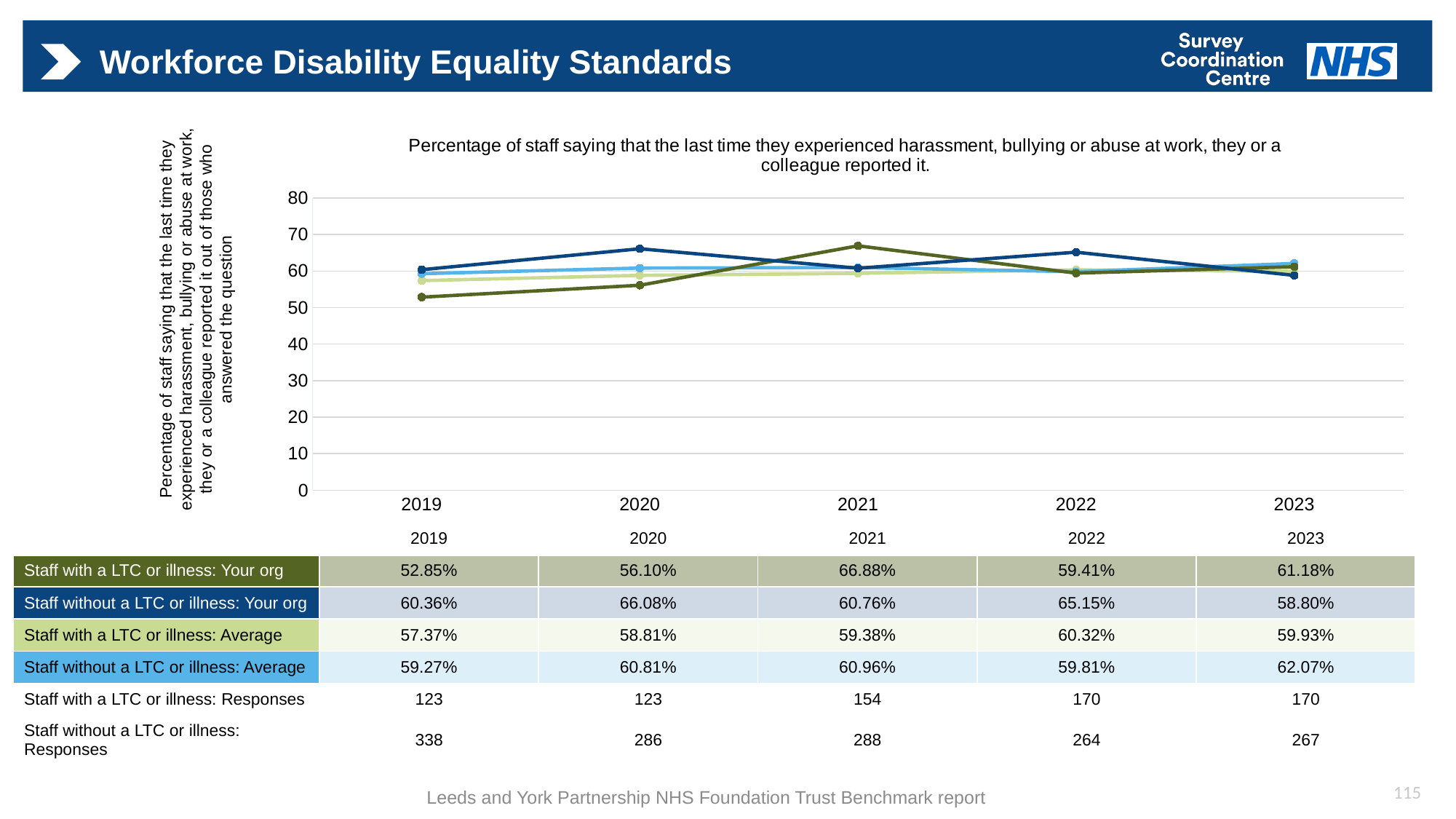

# Workforce Disability Equality Standards

### Chart: Percentage of staff saying that the last time they experienced harassment, bullying or abuse at work, they or a colleague reported it.

| Category | Staff with a LTC or illness: Average | Staff without a LTC or illness: Average | Staff with a LTC or illness: Your org | Staff without a LTC or illness: Your org |
|---|---|---|---|---|
| 2019 | 57.373271889400925 | 59.26748057713651 | 52.84552845528455 | 60.35502958579882 |
| 2020 | 58.8116883116883 | 60.80934002592065 | 56.09756097560976 | 66.08391608391608 |
| 2021 | 59.375 | 60.957178841309826 | 66.88311688311688 | 60.763888888888886 |
| 2022 | 60.317460317460316 | 59.81012658227848 | 59.411764705882355 | 65.15151515151516 |
| 2023 | 59.9290780141844 | 62.06896551724138 | 61.1764705882353 | 58.80149812734082 |
Percentage of staff saying that the last time they experienced harassment, bullying or abuse at work, they or a colleague reported it out of those who answered the question
|  | 2019 | 2020 | 2021 | 2022 | 2023 |
| --- | --- | --- | --- | --- | --- |
| Staff with a LTC or illness: Your org | 52.85% | 56.10% | 66.88% | 59.41% | 61.18% |
| Staff without a LTC or illness: Your org | 60.36% | 66.08% | 60.76% | 65.15% | 58.80% |
| Staff with a LTC or illness: Average | 57.37% | 58.81% | 59.38% | 60.32% | 59.93% |
| Staff without a LTC or illness: Average | 59.27% | 60.81% | 60.96% | 59.81% | 62.07% |
| Staff with a LTC or illness: Responses | 123 | 123 | 154 | 170 | 170 |
| Staff without a LTC or illness: Responses | 338 | 286 | 288 | 264 | 267 |
115
Leeds and York Partnership NHS Foundation Trust Benchmark report